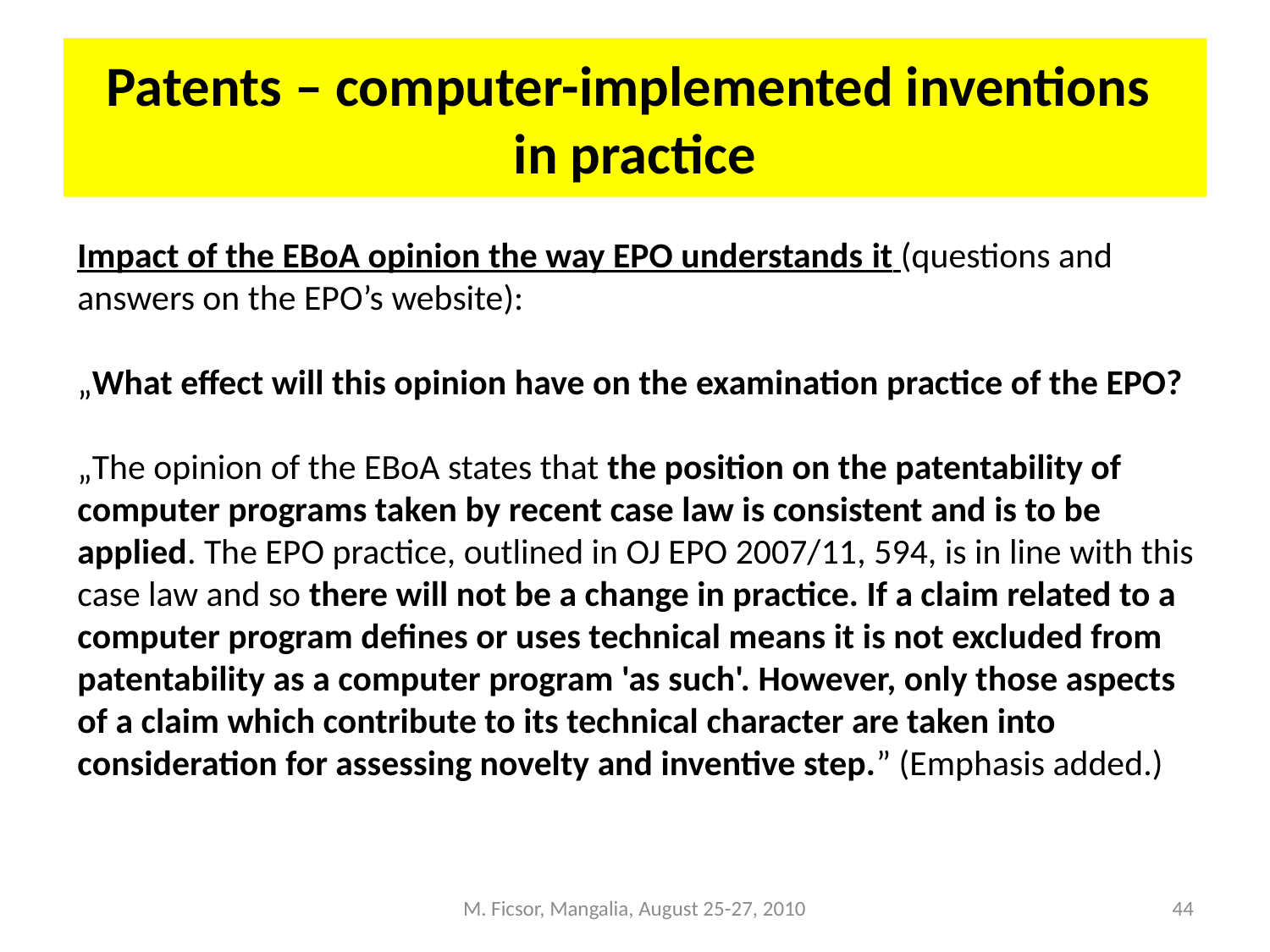

# Patents – computer-implemented inventions in practice
Impact of the EBoA opinion the way EPO understands it (questions and answers on the EPO’s website):

„What effect will this opinion have on the examination practice of the EPO?

„The opinion of the EBoA states that the position on the patentability of computer programs taken by recent case law is consistent and is to be applied. The EPO practice, outlined in OJ EPO 2007/11, 594, is in line with this case law and so there will not be a change in practice. If a claim related to a computer program defines or uses technical means it is not excluded from patentability as a computer program 'as such'. However, only those aspects of a claim which contribute to its technical character are taken into consideration for assessing novelty and inventive step.” (Emphasis added.)

M. Ficsor, Mangalia, August 25-27, 2010
44